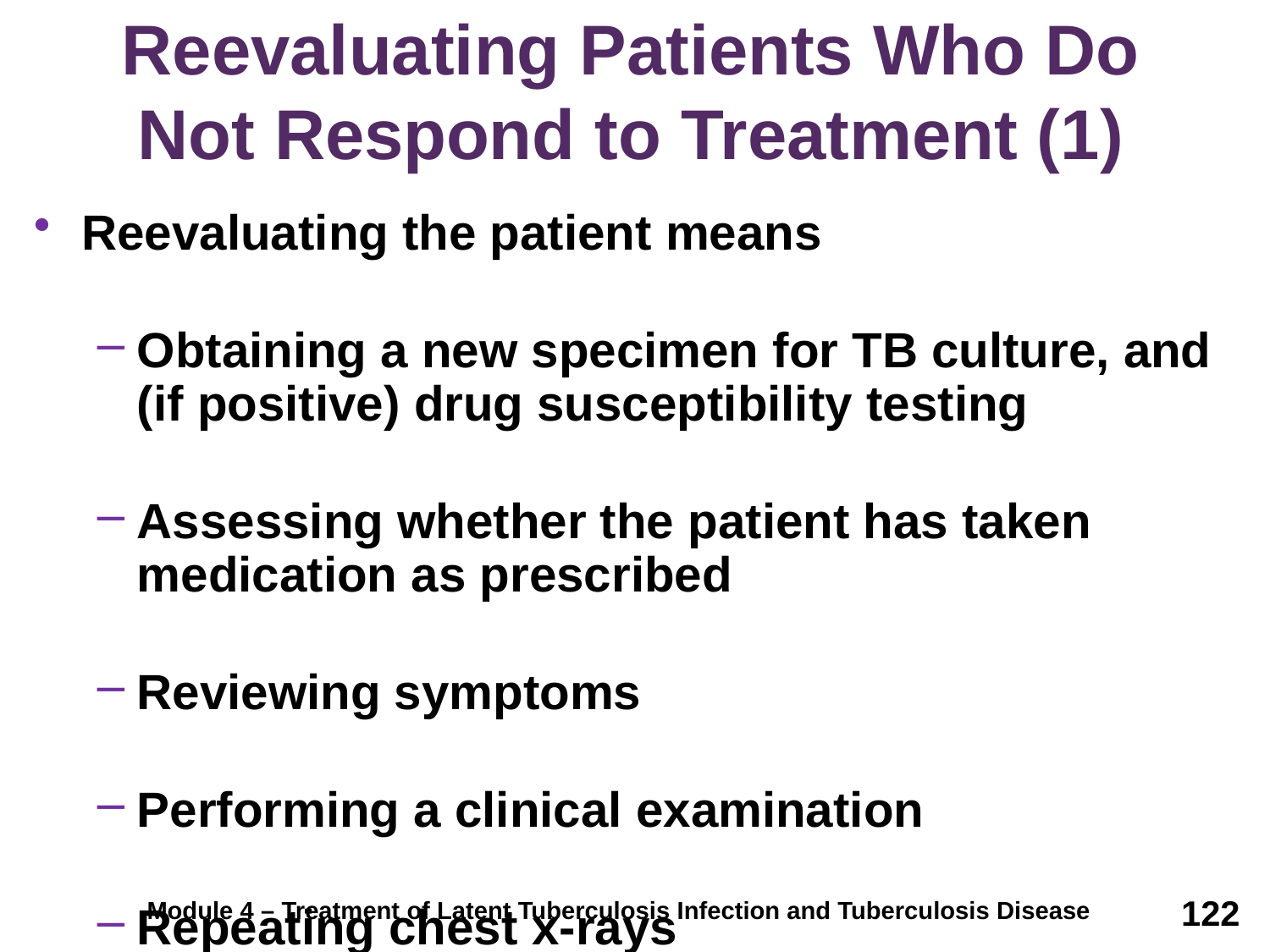

# Reevaluating Patients Who Do Not Respond to Treatment (1)
Reevaluating the patient means

Obtaining a new specimen for TB culture, and (if positive) drug susceptibility testing

Assessing whether the patient has taken medication as prescribed

Reviewing symptoms

Performing a clinical examination

Repeating chest x-rays
122
Module 4 – Treatment of Latent Tuberculosis Infection and Tuberculosis Disease